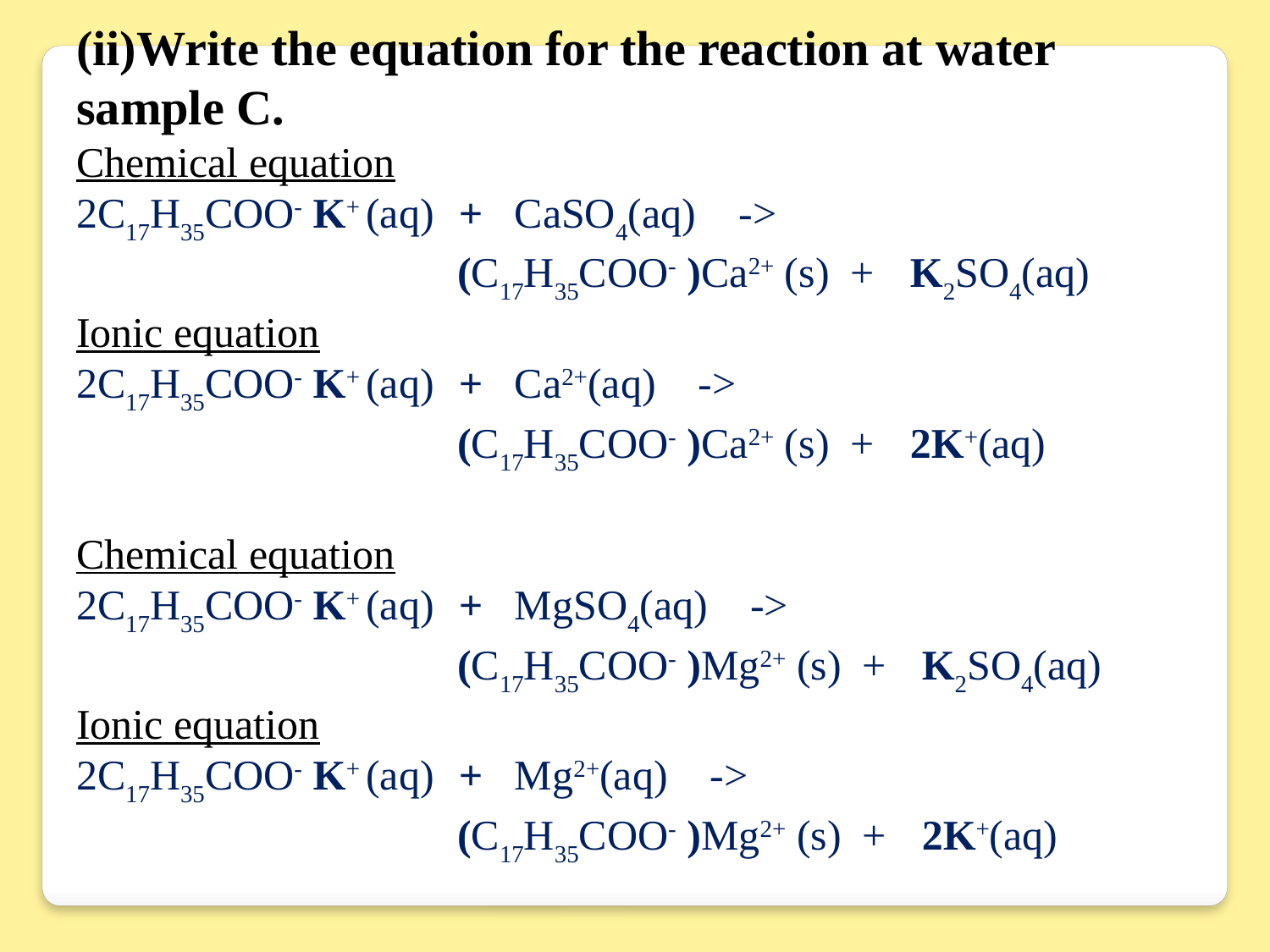

(ii)Write the equation for the reaction at water sample C.
Chemical equation
2C17H35COO- K+ (aq)    +   CaSO4(aq)    ->
			(C17H35COO- )Ca2+ (s)  +     K2SO4(aq)
Ionic equation
2C17H35COO- K+ (aq)    +   Ca2+(aq)    ->
			(C17H35COO- )Ca2+ (s)  +     2K+(aq)

Chemical equation
2C17H35COO- K+ (aq)    +   MgSO4(aq)    ->
			(C17H35COO- )Mg2+ (s)  +     K2SO4(aq)
Ionic equation
2C17H35COO- K+ (aq)    +   Mg2+(aq)    ->
			(C17H35COO- )Mg2+ (s)  +     2K+(aq)